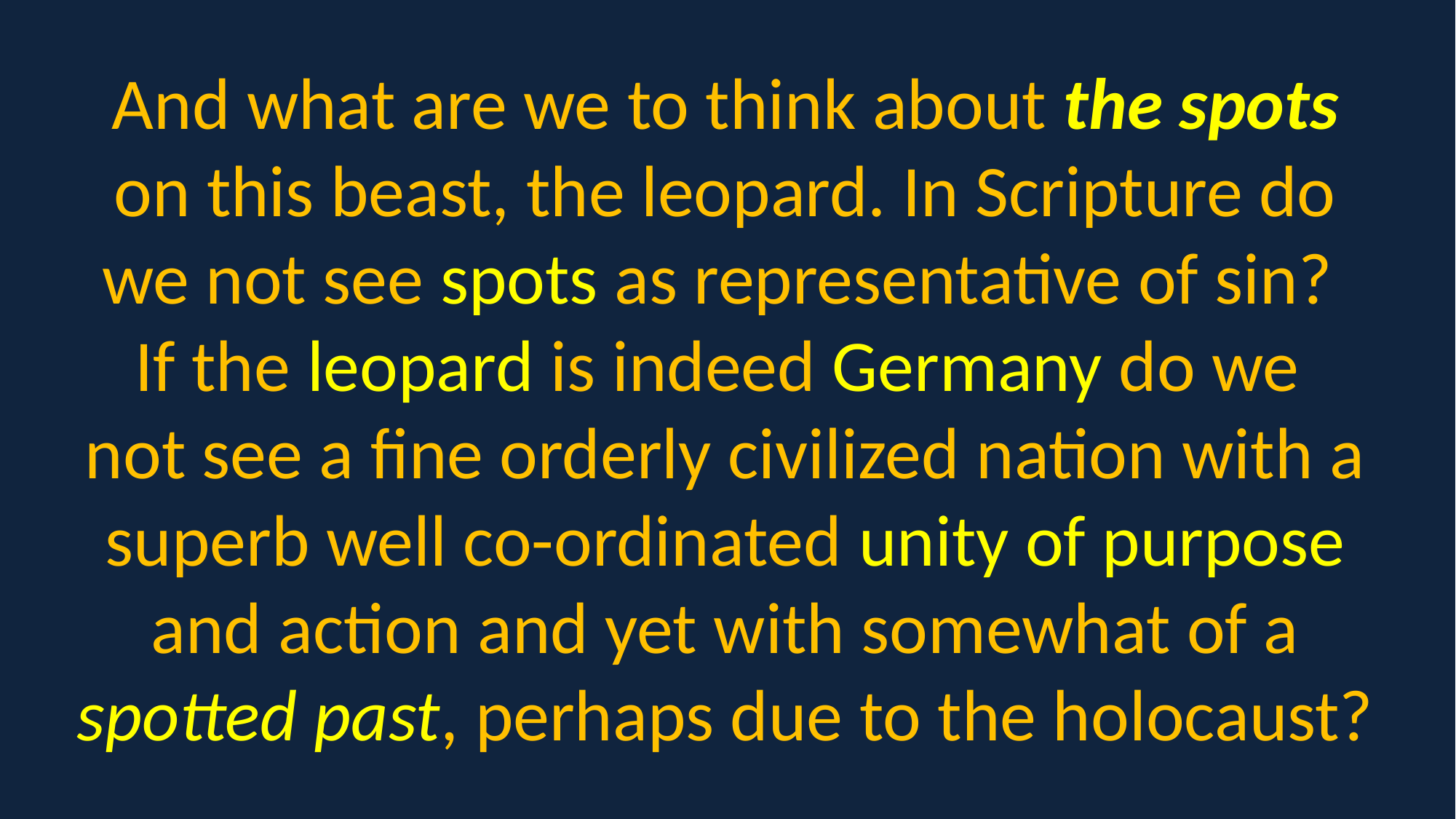

And what are we to think about the spots on this beast, the leopard. In Scripture do we not see spots as representative of sin?
If the leopard is indeed Germany do we
not see a fine orderly civilized nation with a superb well co-ordinated unity of purpose and action and yet with somewhat of a spotted past, perhaps due to the holocaust?